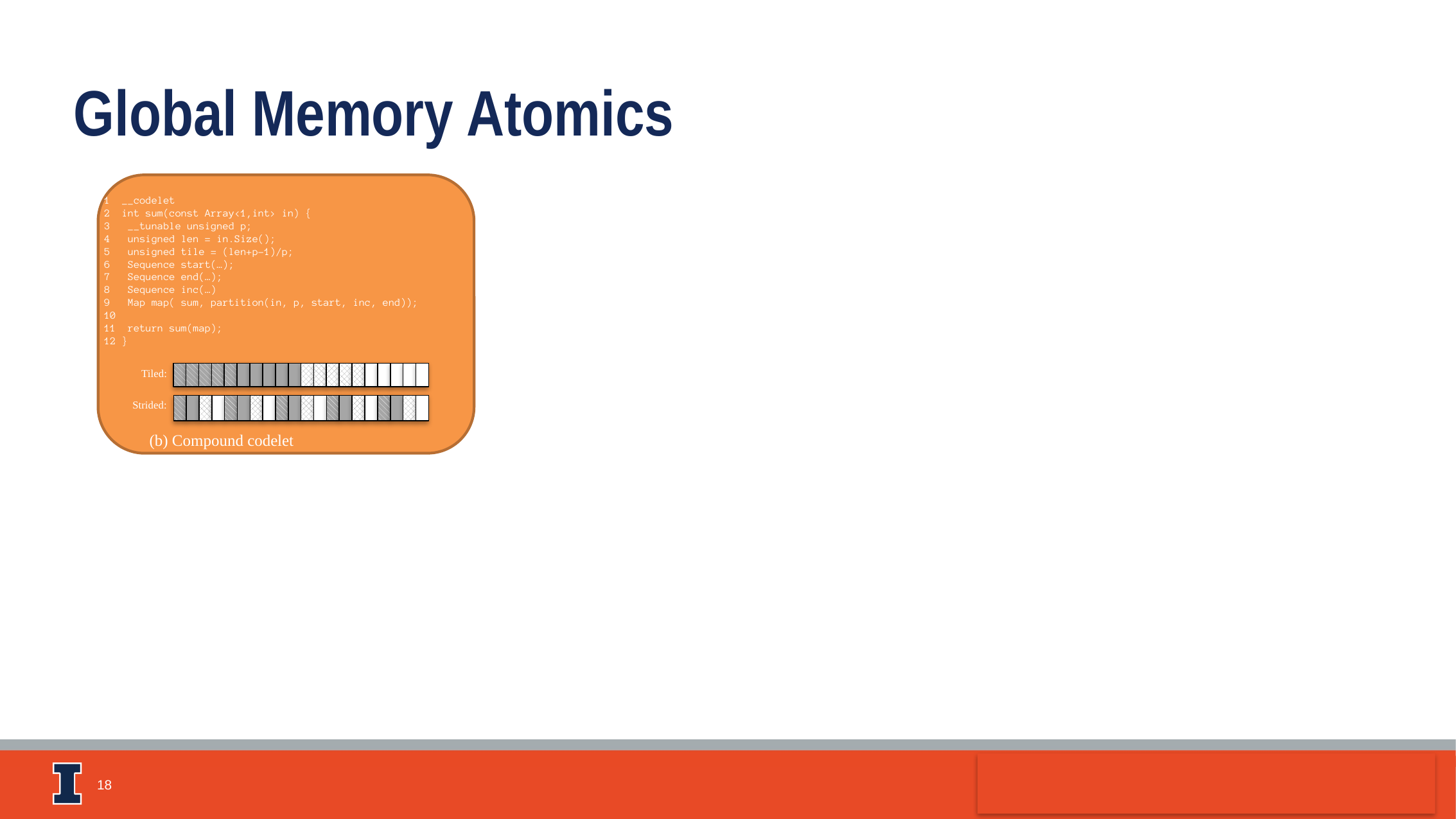

Global Memory Atomics

1  __codelet
2  int sum(const Array<1,int> in) {
3   __tunable unsigned p;
4   unsigned len = in.Size();
5   unsigned tile = (len+p-1)/p;
6   Sequence start(…);
7   Sequence end(…);
8   Sequence inc(…)
9   Map map( sum, partition(in, p, start, inc, end));
10  map.atomicAdd();
11  return sum(map);
12 }

Tiled:

Strided:

(b) Compound codelet

18